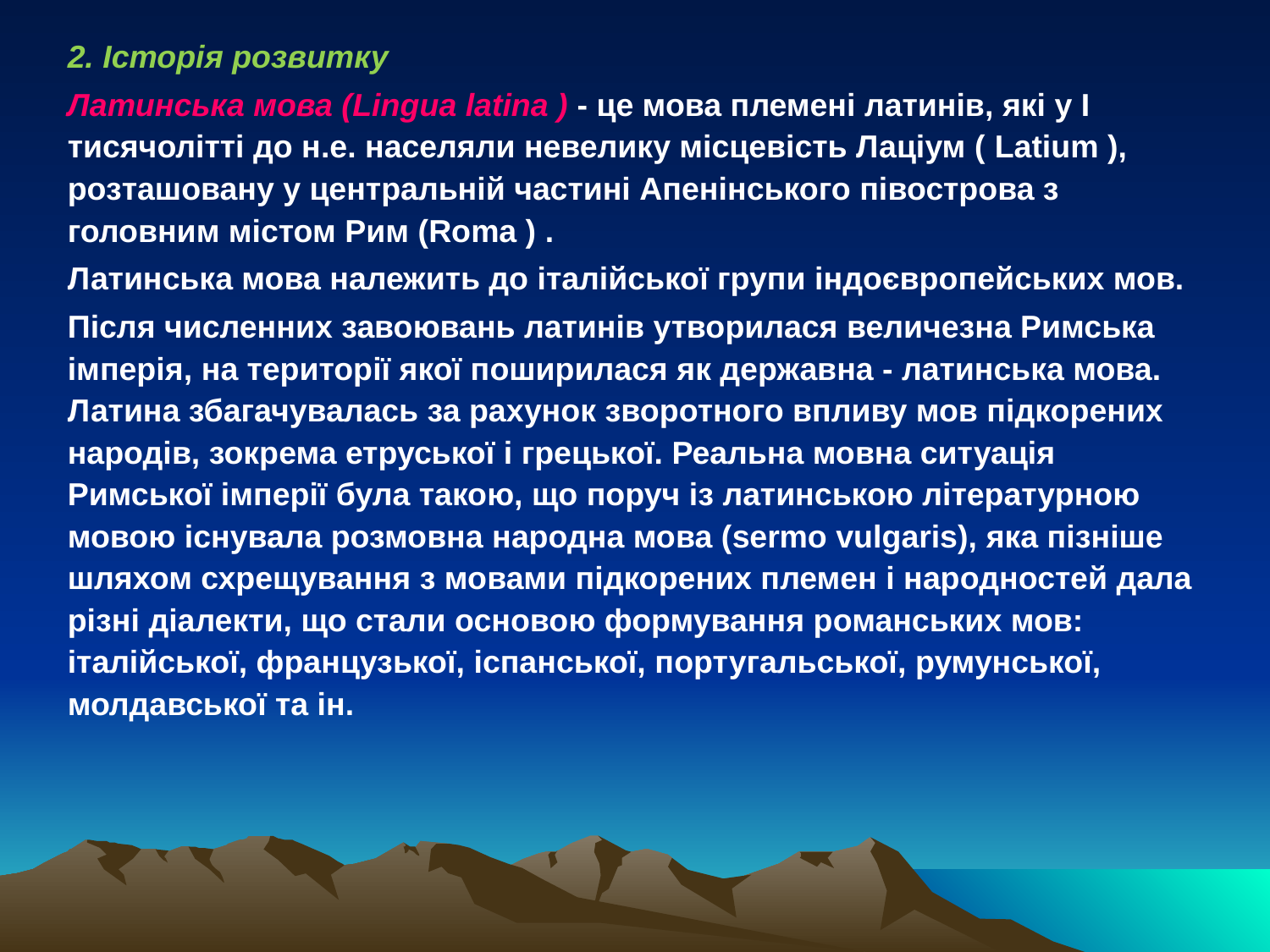

2. Історія розвитку
Латинська мова (Lingua latina ) - це мова племені латинів, які у І тисячолітті до н.е. населяли невелику місцевість Лаціум ( Latium ), розташовану у центральній частині Апенінського півострова з головним містом Рим (Roma ) .
Латинська мова належить до італійської групи індоєвропейських мов.
Після численних завоювань латинів утворилася величезна Римська імперія, на території якої поширилася як державна - латинська мова.  Латина збагачувалась за рахунок зворотного впливу мов підкорених народів, зокрема етруської і грецької. Реальна мовна ситуація Римської імперії була такою, що поруч із латинською літературною мовою існувала розмовна народна мова (sermo vulgaris), яка пізніше шляхом схрещування з мовами підкорених племен і народностей дала різні діалекти, що стали основою формування романських мов: італійської, французької, іспанської, португальської, румунської, молдавської та ін.